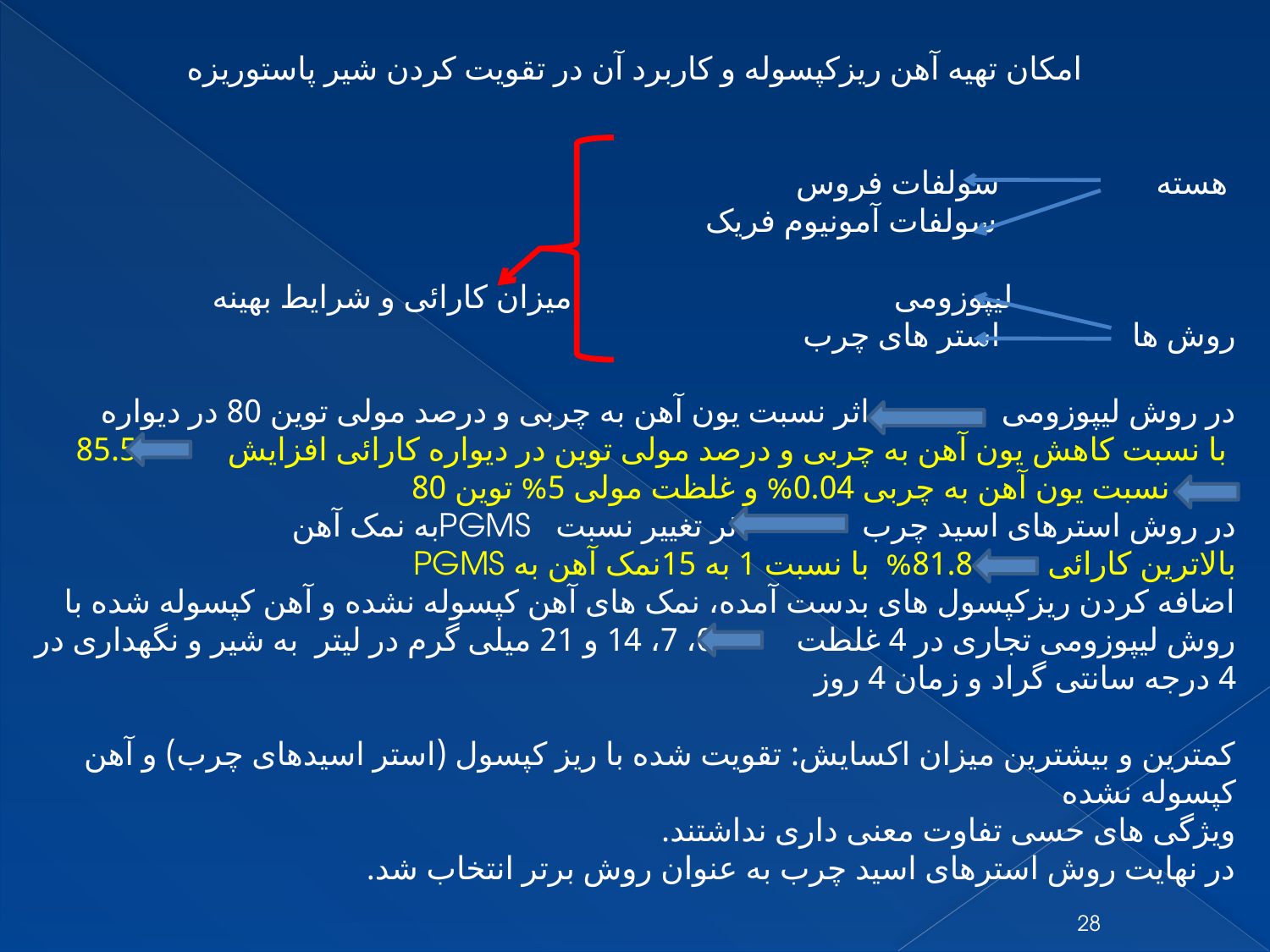

امکان تهیه آهن ریزکپسوله و کاربرد آن در تقویت کردن شیر پاستوریزه

 هسته                   سولفات فروس
                             سولفات آمونیوم فریک

                           لیپوزومی                                       میزان کارائی و شرایط بهینه
روش ها                استر های چرب

در روش لیپوزومی                اثر نسبت یون آهن به چربی و درصد مولی توین 80 در دیواره
 با نسبت کاهش یون آهن به چربی و درصد مولی توین در دیواره کارائی افزایش           85.5
        نسبت یون آهن به چربی 0.04% و غلظت مولی 5% توین 80
در روش استرهای اسید چرب              اثر تغییر نسبت   PGMSبه نمک آهن
بالاترین کارائی         81.8%  با نسبت 1 به 15نمک آهن به PGMS
اضافه کردن ریزکپسول های بدست آمده، نمک های آهن کپسوله نشده و آهن کپسوله شده با روش لیپوزومی تجاری در 4 غلطت          0، 7، 14 و 21 میلی گرم در لیتر  به شیر و نگهداری در 4 درجه سانتی گراد و زمان 4 روز

کمترین و بیشترین میزان اکسایش: تقویت شده با ریز کپسول (استر اسیدهای چرب) و آهن کپسوله نشده
ویژگی های حسی تفاوت معنی داری نداشتند.
در نهایت روش استرهای اسید چرب به عنوان روش برتر انتخاب شد.

28